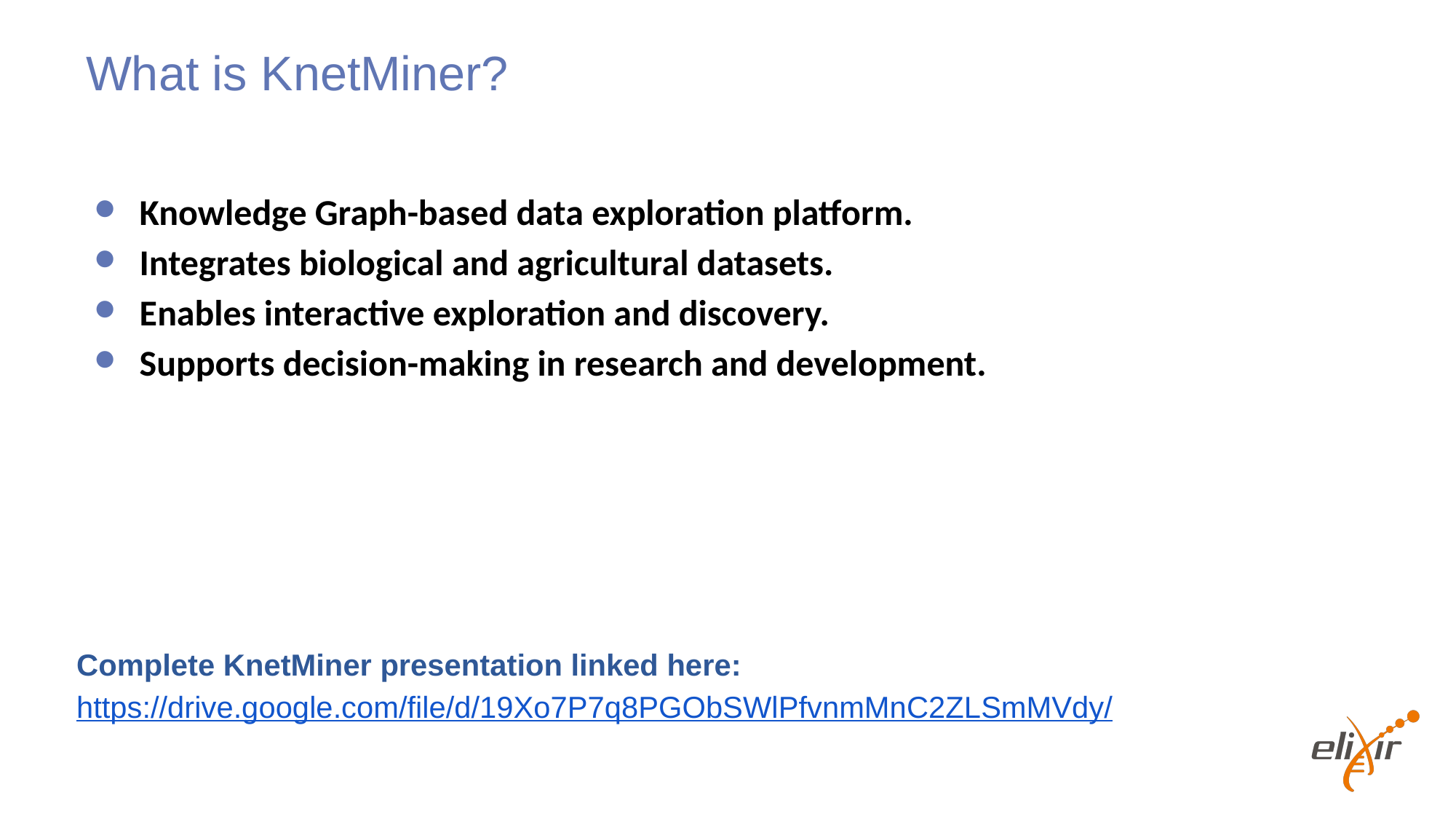

# What is KnetMiner?
Knowledge Graph-based data exploration platform.
Integrates biological and agricultural datasets.
Enables interactive exploration and discovery.
Supports decision-making in research and development.

Complete KnetMiner presentation linked here:
https://drive.google.com/file/d/19Xo7P7q8PGObSWlPfvnmMnC2ZLSmMVdy/